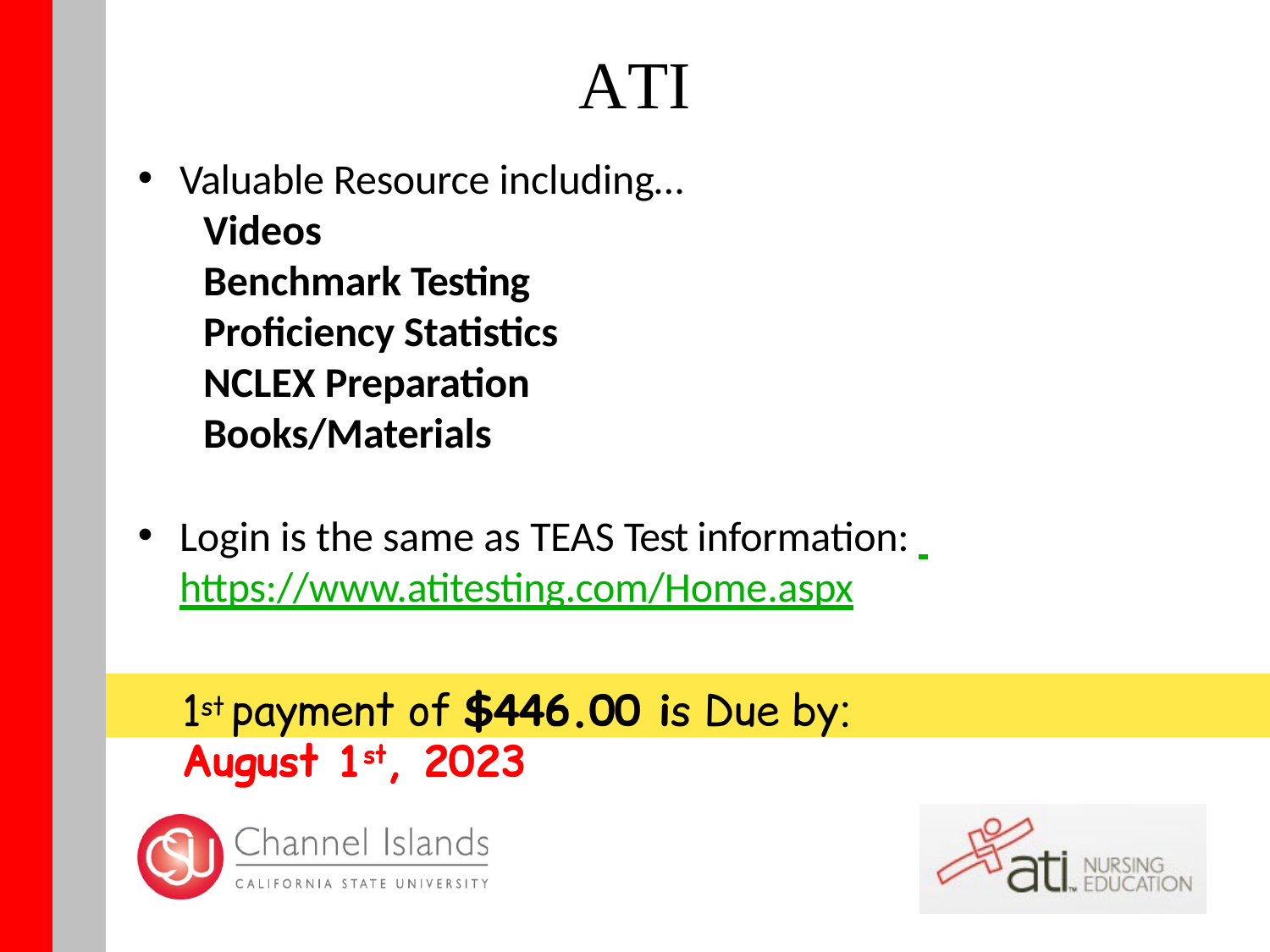

# ATI
Valuable Resource including…
Videos
Benchmark Testing  Proficiency Statistics  NCLEX Preparation  Books/Materials

Login is the same as TEAS Test information:  https://www.atitesting.com/Home.aspx

1st payment of $446.00 is Due by: August 1st, 2023